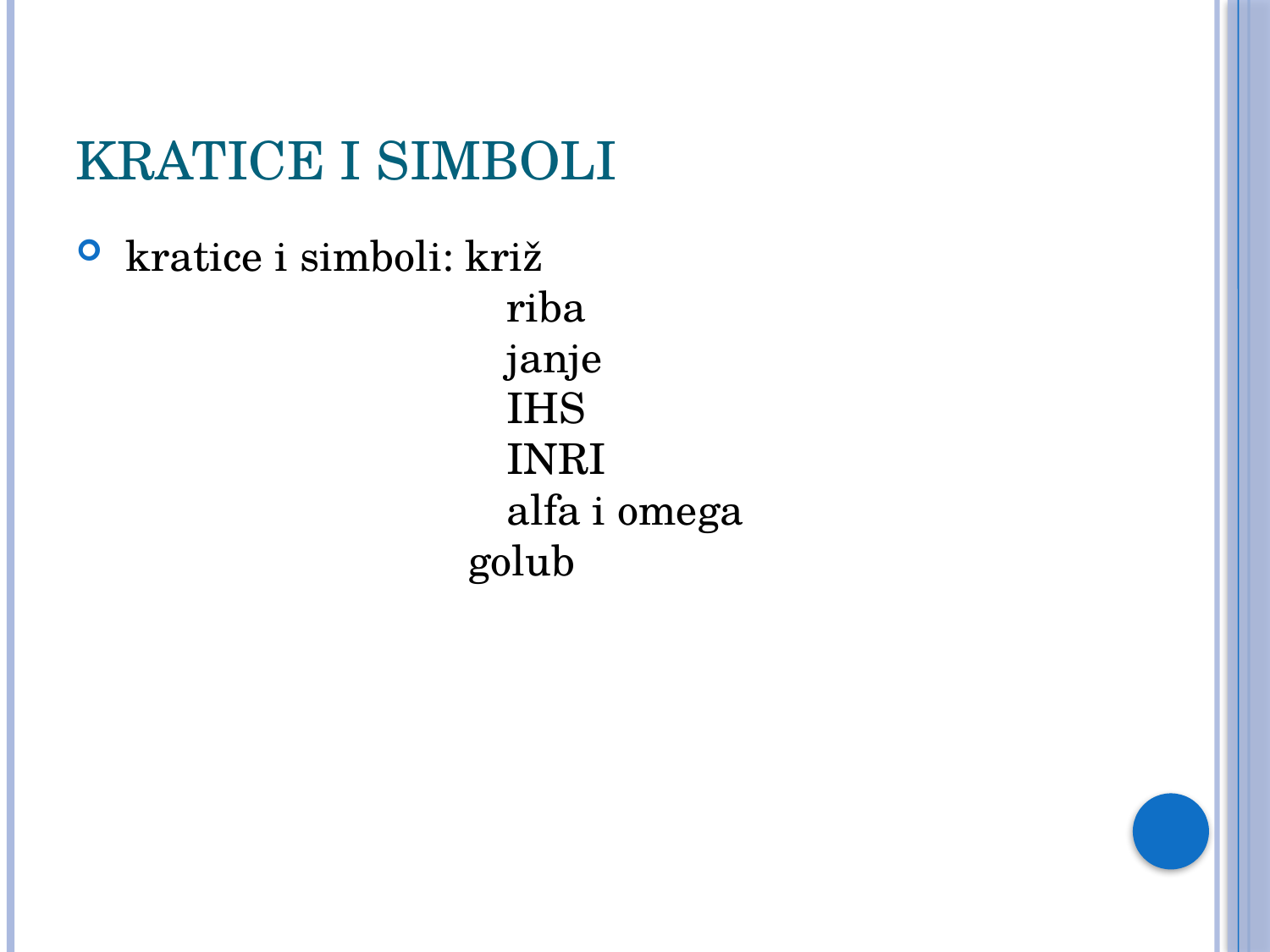

# Kratice i simboli
 kratice i simboli: križ
			 riba
			 janje
			 IHS
			 INRI
			 alfa i omega
                              golub